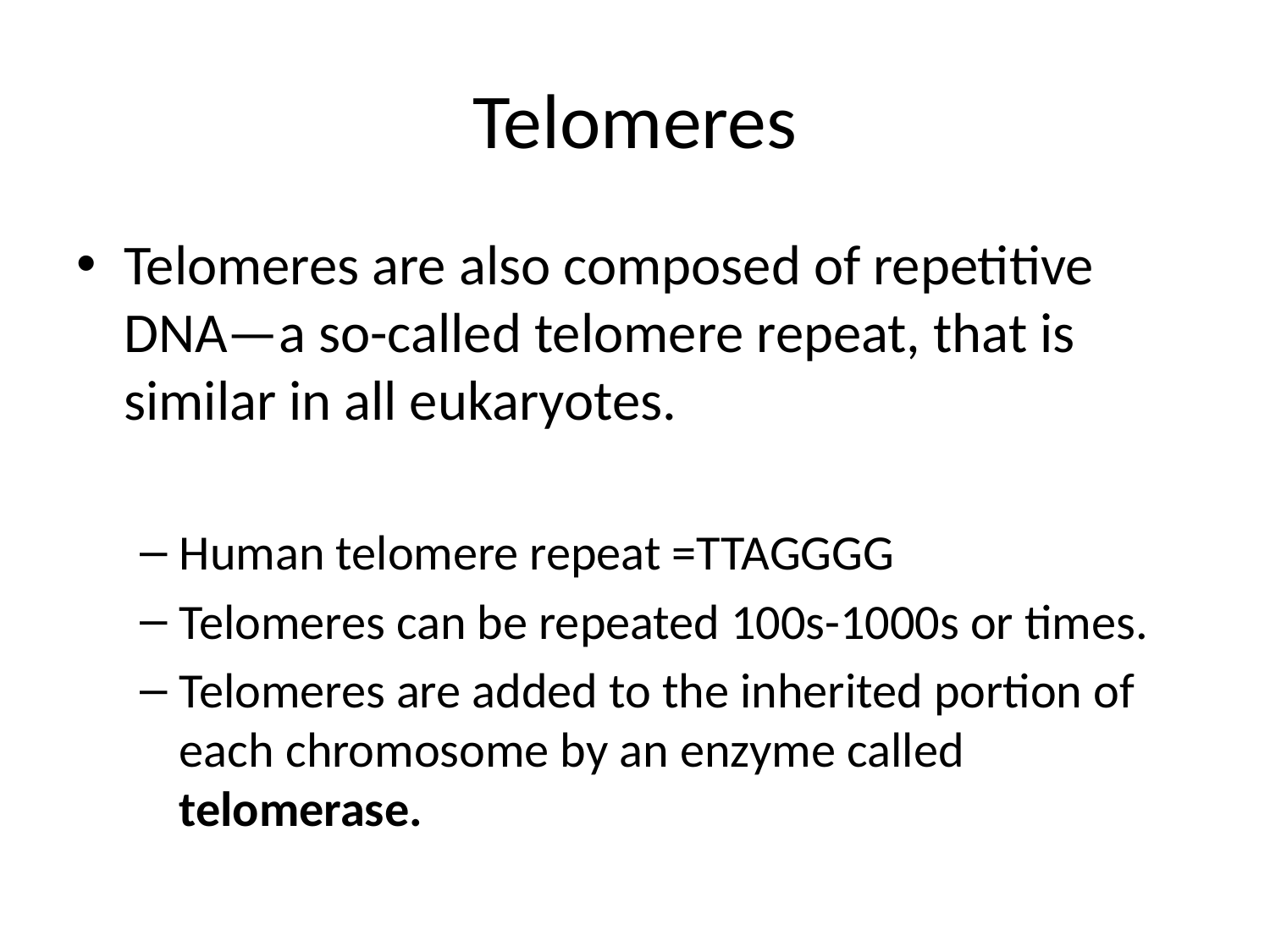

# Telomeres
Telomeres are also composed of repetitive DNA—a so-called telomere repeat, that is similar in all eukaryotes.

Human telomere repeat =TTAGGGG
Telomeres can be repeated 100s-1000s or times.
Telomeres are added to the inherited portion of each chromosome by an enzyme called telomerase.